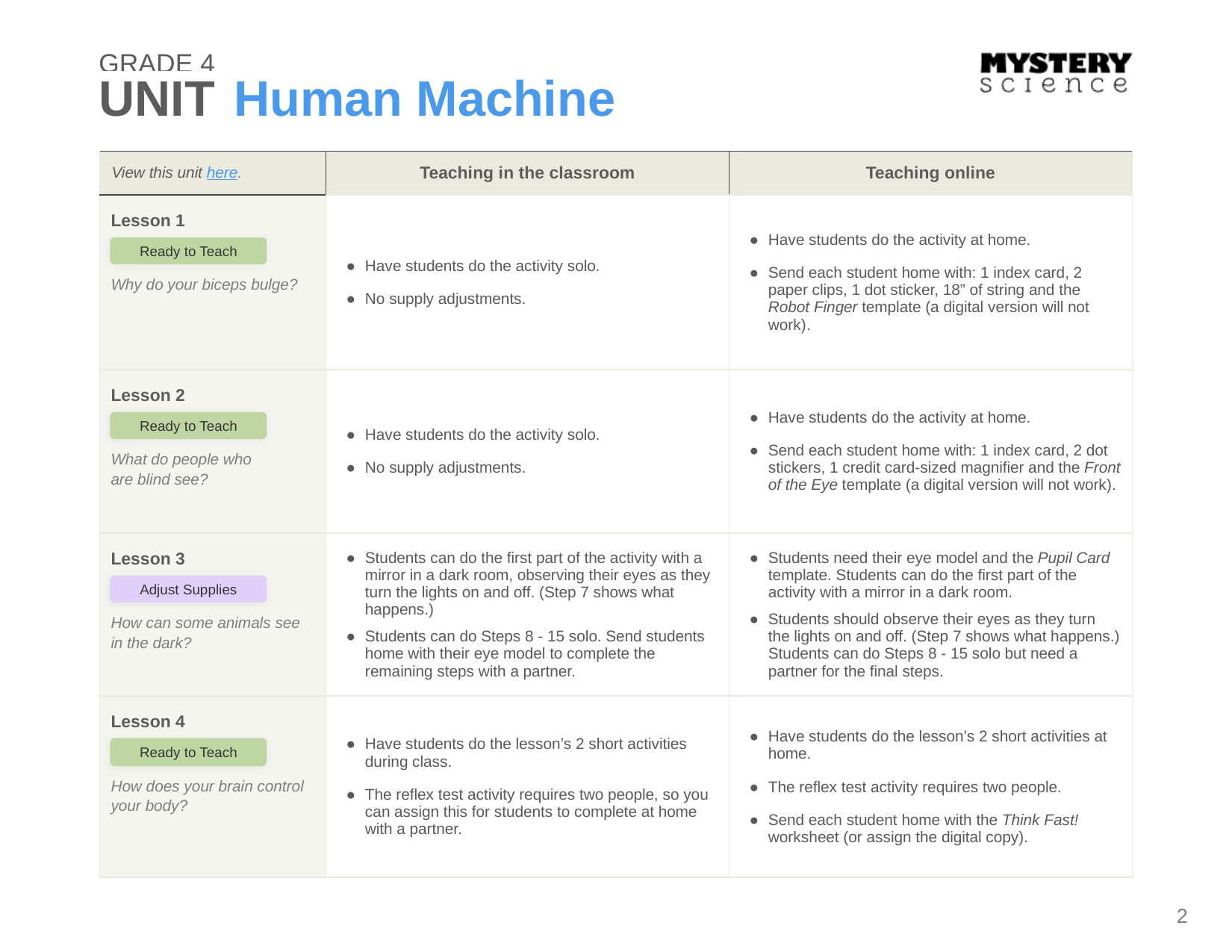

GRADE 4
UNIT  Human Machine
| View this unit here. | Teaching in the classroom | Teaching online |
| --- | --- | --- |
| Lesson 1 Why do your biceps bulge? | Have students do the activity solo. No supply adjustments. | Have students do the activity at home. Send each student home with: 1 index card, 2 paper clips, 1 dot sticker, 18” of string and the Robot Finger template (a digital version will not work). |
| Lesson 2 What do people who are blind see? | Have students do the activity solo. No supply adjustments. | Have students do the activity at home. Send each student home with: 1 index card, 2 dot stickers, 1 credit card-sized magnifier and the Front of the Eye template (a digital version will not work). |
| Lesson 3 How can some animals see in the dark? | Students can do the first part of the activity with a mirror in a dark room, observing their eyes as they turn the lights on and off. (Step 7 shows what happens.) Students can do Steps 8 - 15 solo. Send students home with their eye model to complete the remaining steps with a partner. | Students need their eye model and the Pupil Card template. Students can do the first part of the activity with a mirror in a dark room. Students should observe their eyes as they turn the lights on and off. (Step 7 shows what happens.) Students can do Steps 8 - 15 solo but need a partner for the final steps. |
| Lesson 4 How does your brain control your body? | Have students do the lesson’s 2 short activities during class. The reflex test activity requires two people, so you can assign this for students to complete at home with a partner. | Have students do the lesson’s 2 short activities at home. The reflex test activity requires two people. Send each student home with the Think Fast! worksheet (or assign the digital copy). |

Ready to Teach

Ready to Teach

Adjust Supplies

Ready to Teach
2